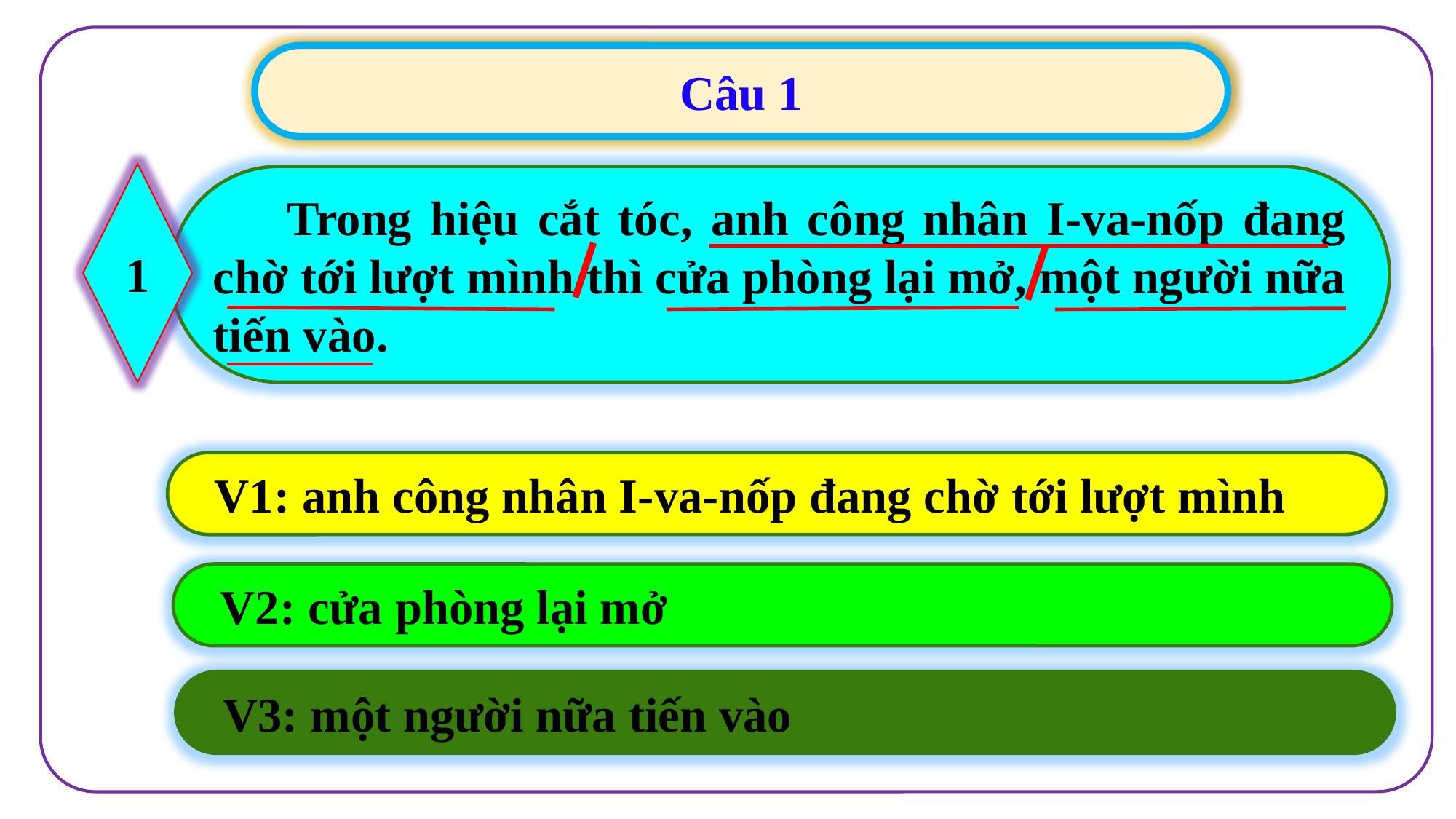

Câu 1
1
    Trong hiệu cắt tóc, anh công nhân I-va-nốp đang chờ tới lượt mình thì cửa phòng lại mở, một người nữa tiến vào.
  V1: anh công nhân I-va-nốp đang chờ tới lượt mình
  V2: cửa phòng lại mở
  V3: một người nữa tiến vào